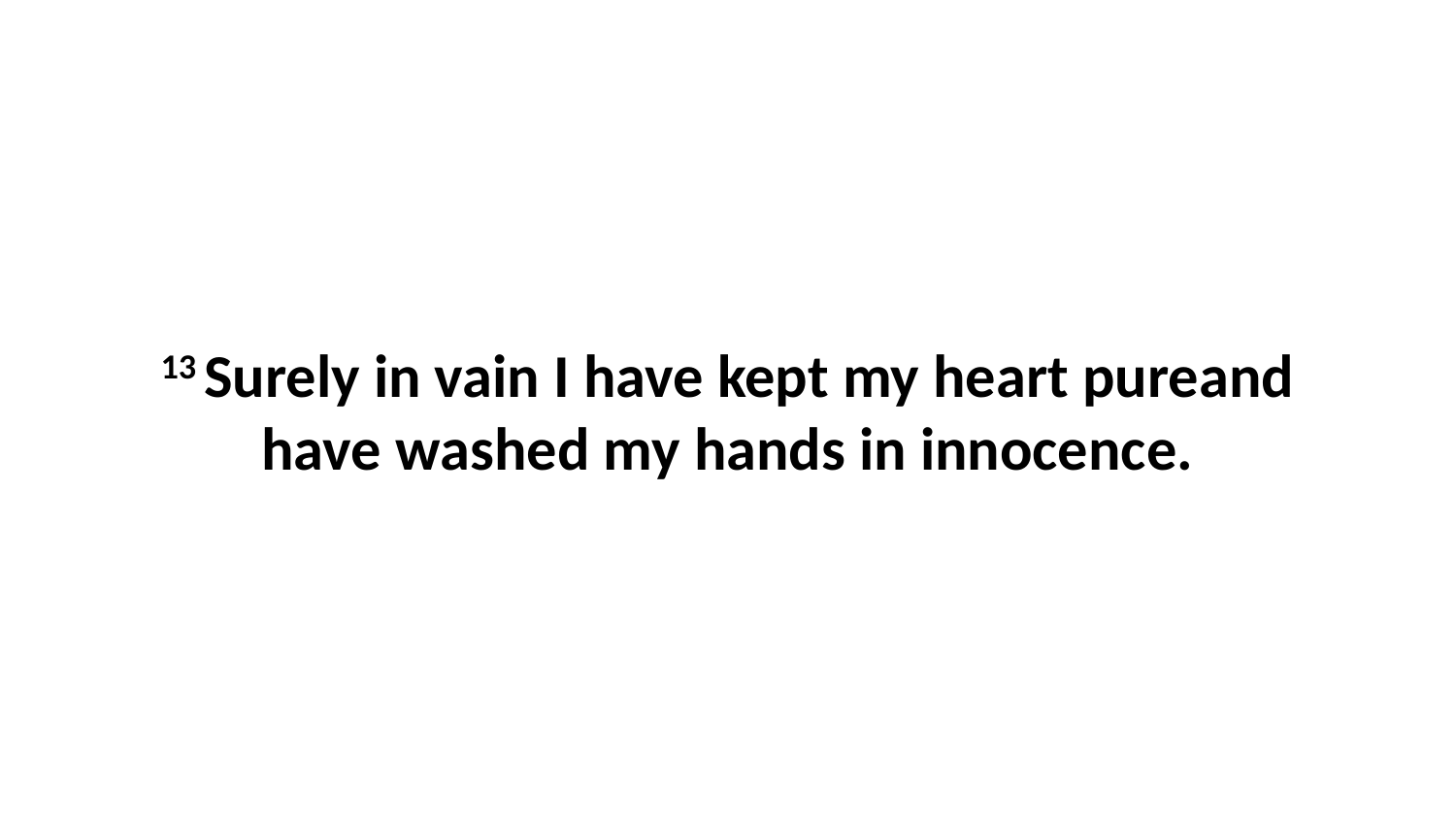

13 Surely in vain I have kept my heart pureand have washed my hands in innocence.